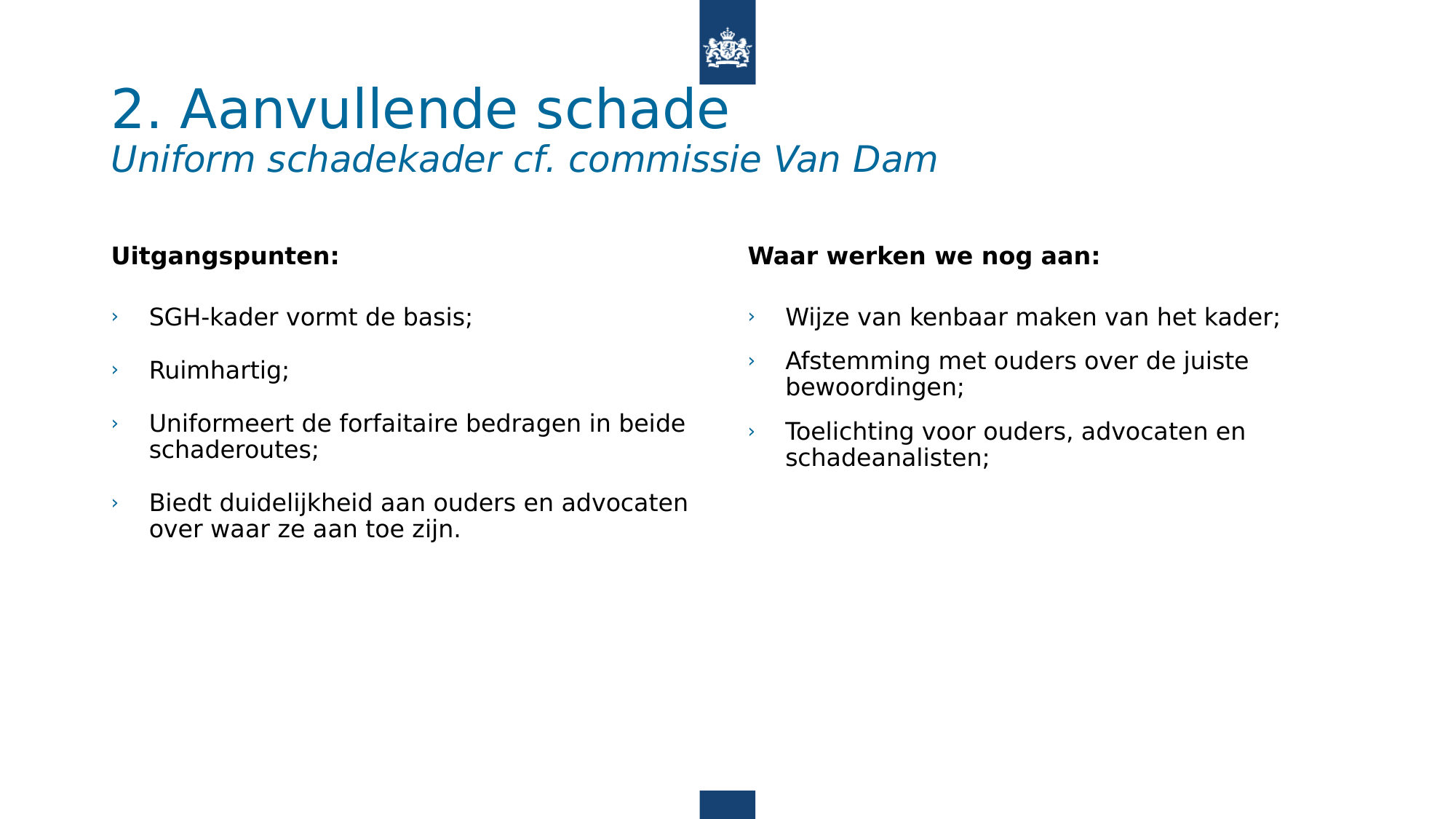

# 2. Aanvullende schade Uniform schadekader cf. commissie Van Dam

Uitgangspunten:
Waar werken we nog aan:
SGH-kader vormt de basis;
Ruimhartig;
Uniformeert de forfaitaire bedragen in beide schaderoutes;
Biedt duidelijkheid aan ouders en advocaten over waar ze aan toe zijn.

Wijze van kenbaar maken van het kader;
Afstemming met ouders over de juiste bewoordingen;
Toelichting voor ouders, advocaten en schadeanalisten;